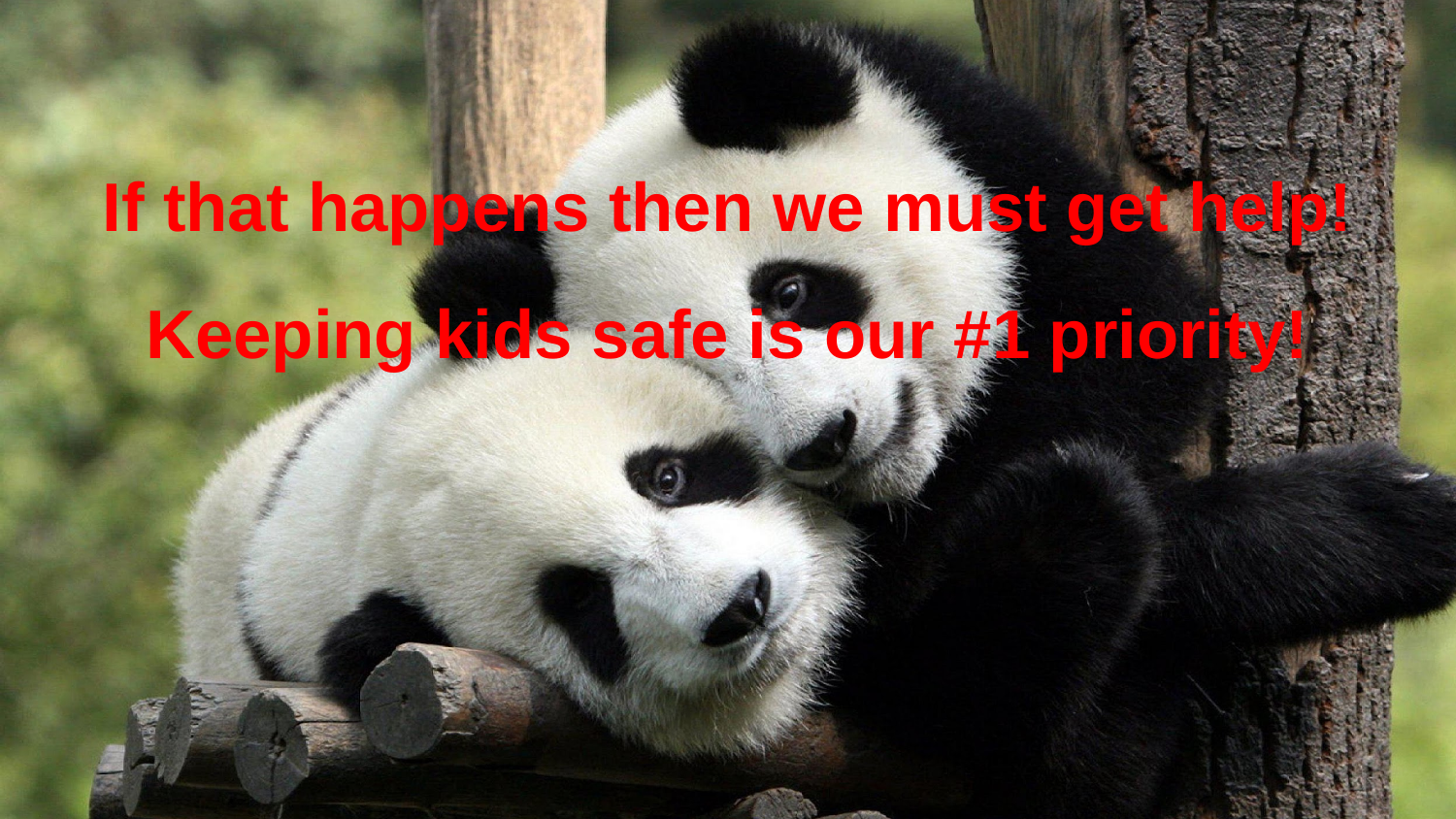

If that happens then we must get help!
Keeping kids safe is our #1 priority!